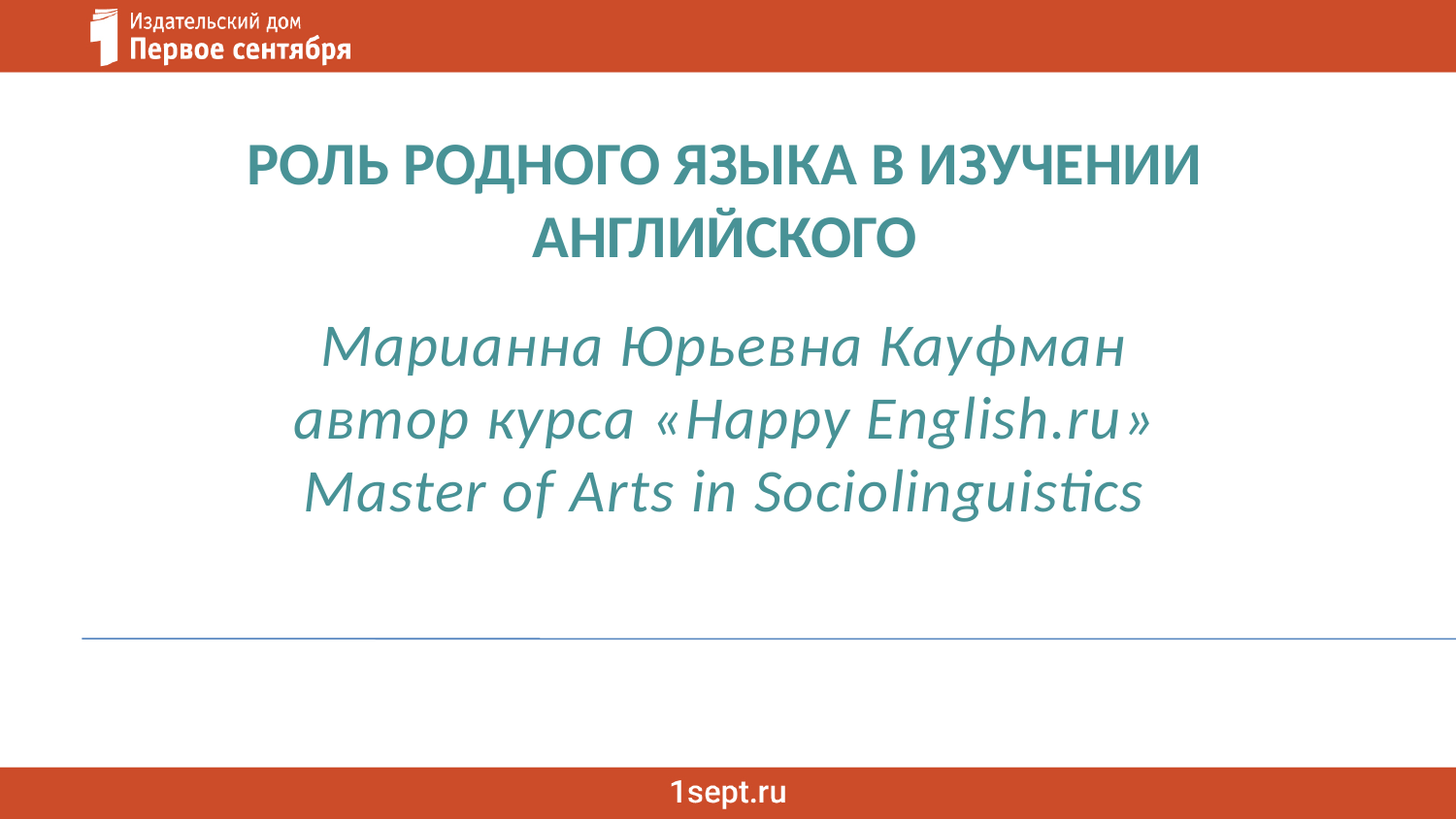

Роль Родного языка в изучении английского
Марианна Юрьевна Кауфман
автор курса «Happy English.ru»
Master of Arts in Sociolinguistics